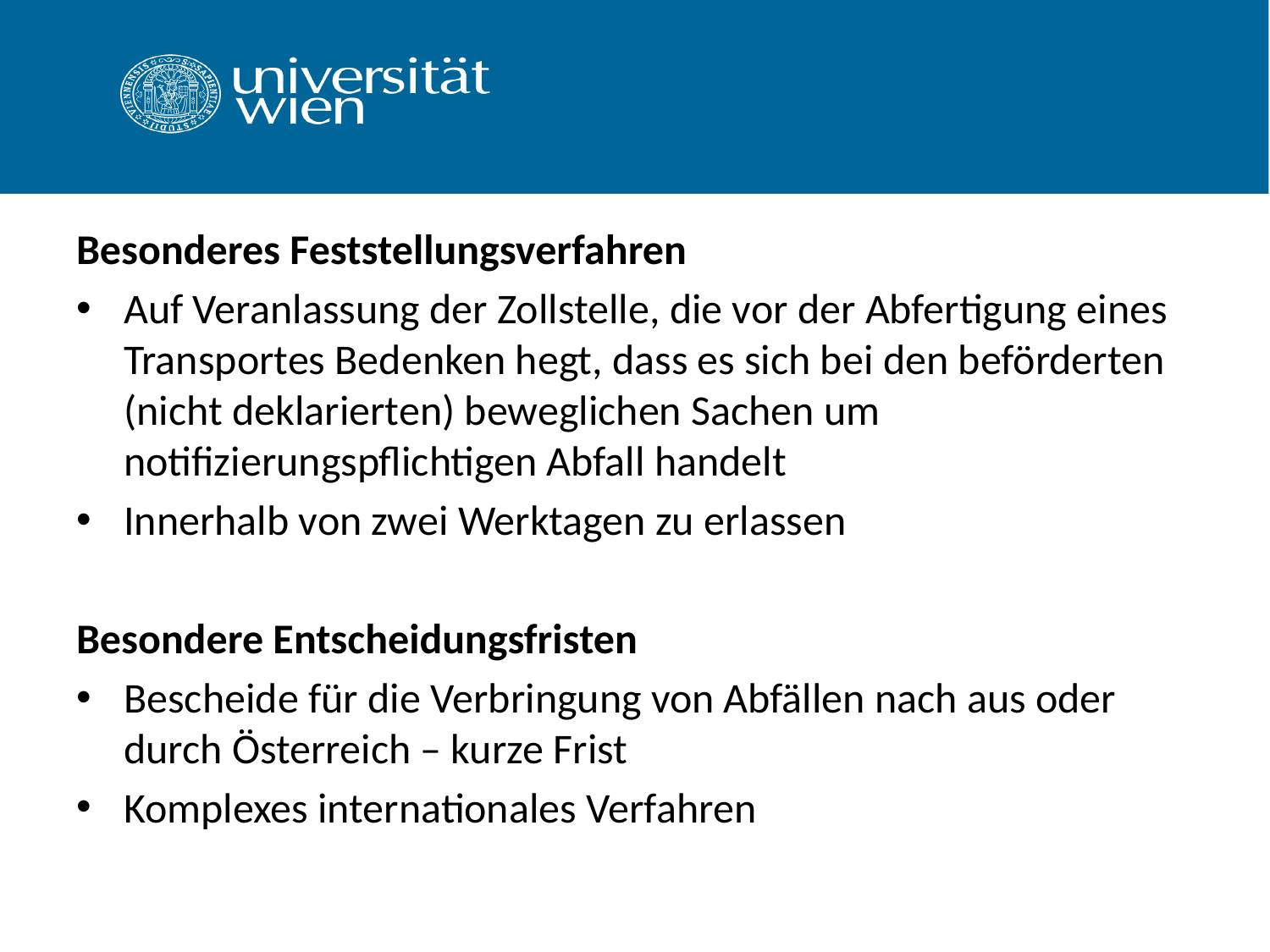

Besonderes Feststellungsverfahren
Auf Veranlassung der Zollstelle, die vor der Abfertigung eines Transportes Bedenken hegt, dass es sich bei den beförderten (nicht deklarierten) beweglichen Sachen um notifizierungspflichtigen Abfall handelt
Innerhalb von zwei Werktagen zu erlassen

Besondere Entscheidungsfristen
Bescheide für die Verbringung von Abfällen nach aus oder durch Österreich – kurze Frist
Komplexes internationales Verfahren